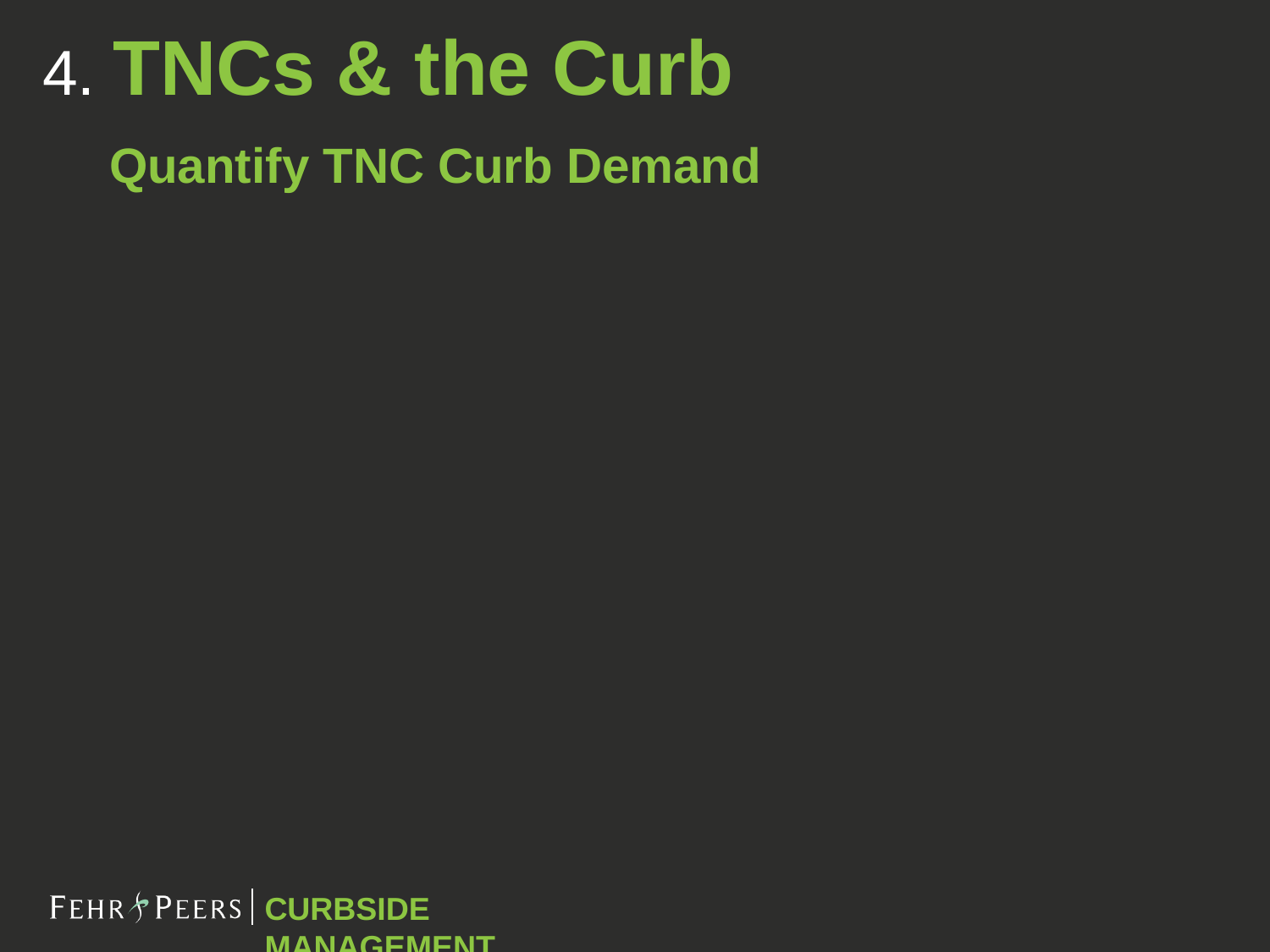

4. TNCs & the Curb
Quantify TNC Curb Demand

CURBSIDE MANAGEMENT